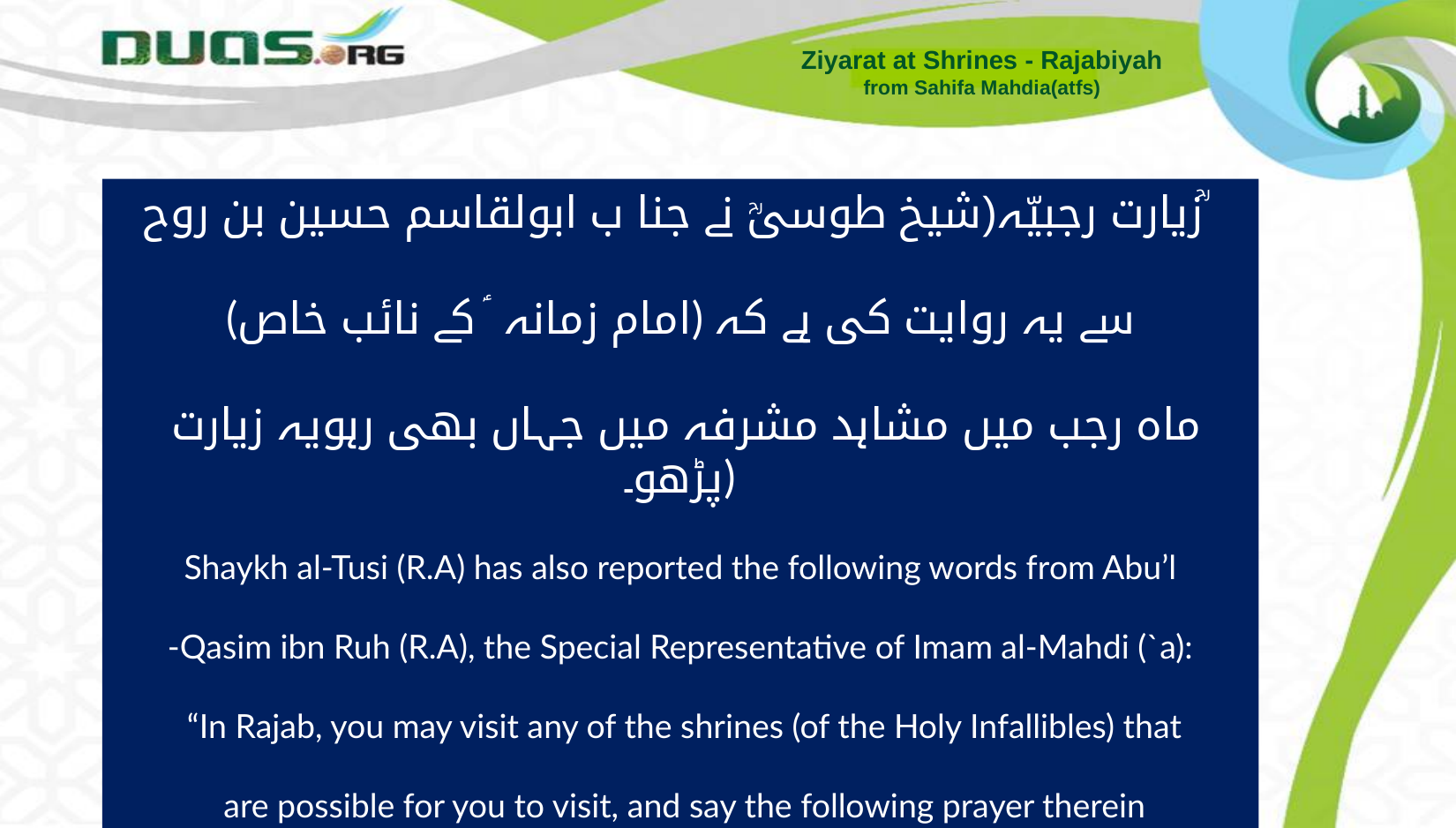

Ziyarat at Shrines - Rajabiyah
from Sahifa Mahdia(atfs)
زیارت رجبیّہ(شیخ طوسیؒ نے جنا ب ابولقاسم حسین بن روح ؒ

(امام زمانہ ؑ کے نائب خاص) سے یہ روایت کی ہے کہ

 ماہ رجب میں مشاہد مشرفہ میں جہاں بھی رہویہ زیارت پڑھو۔)

Shaykh al-Tusi (R.A) has also reported the following words from Abu’l

-Qasim ibn Ruh (R.A), the Special Representative of Imam al-Mahdi (`a):

 “In Rajab, you may visit any of the shrines (of the Holy Infallibles) that

 are possible for you to visit, and say the following prayer therein